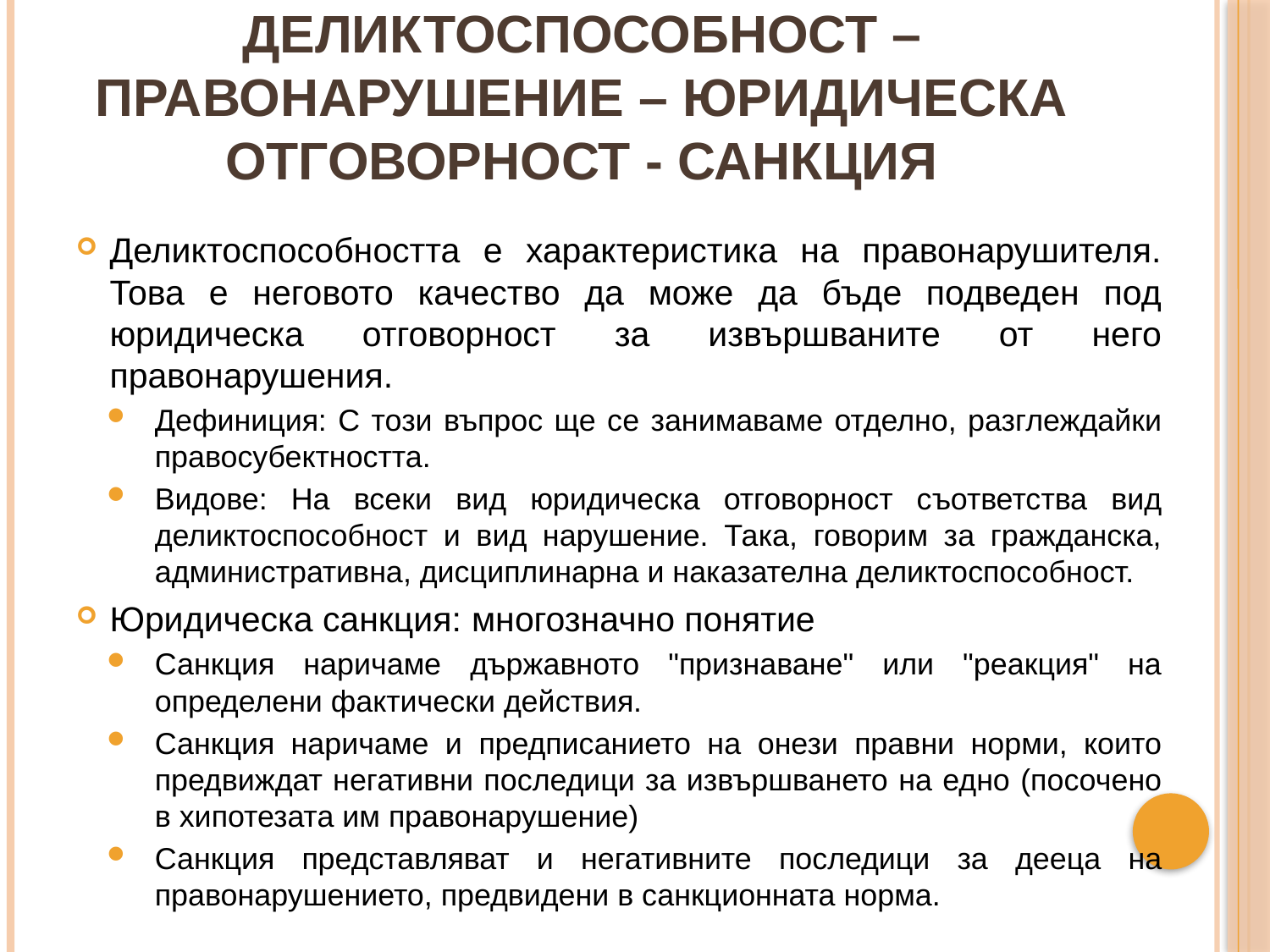

# Деликтоспособност – Правонарушение – Юридическа отговорност - Санкция
Деликтоспособността е характеристика на правонарушителя. Това е неговото качество да може да бъде подведен под юридическа отговорност за извършваните от него правонарушения.
Дефиниция: С този въпрос ще се занимаваме отделно, разглеждайки правосубектността.
Видове: На всеки вид юридическа отговорност съответства вид деликтоспособност и вид нарушение. Така, говорим за гражданска, административна, дисциплинарна и наказателна деликтоспособност.
Юридическа санкция: многозначно понятие
Санкция наричаме държавното "признаване" или "реакция" на определени фактически действия.
Санкция наричаме и предписанието на онези правни норми, които предвиждат негативни последици за извършването на едно (посочено в хипотезата им правонарушение)
Санкция представляват и негативните последици за дееца на правонарушението, предвидени в санкционната норма.